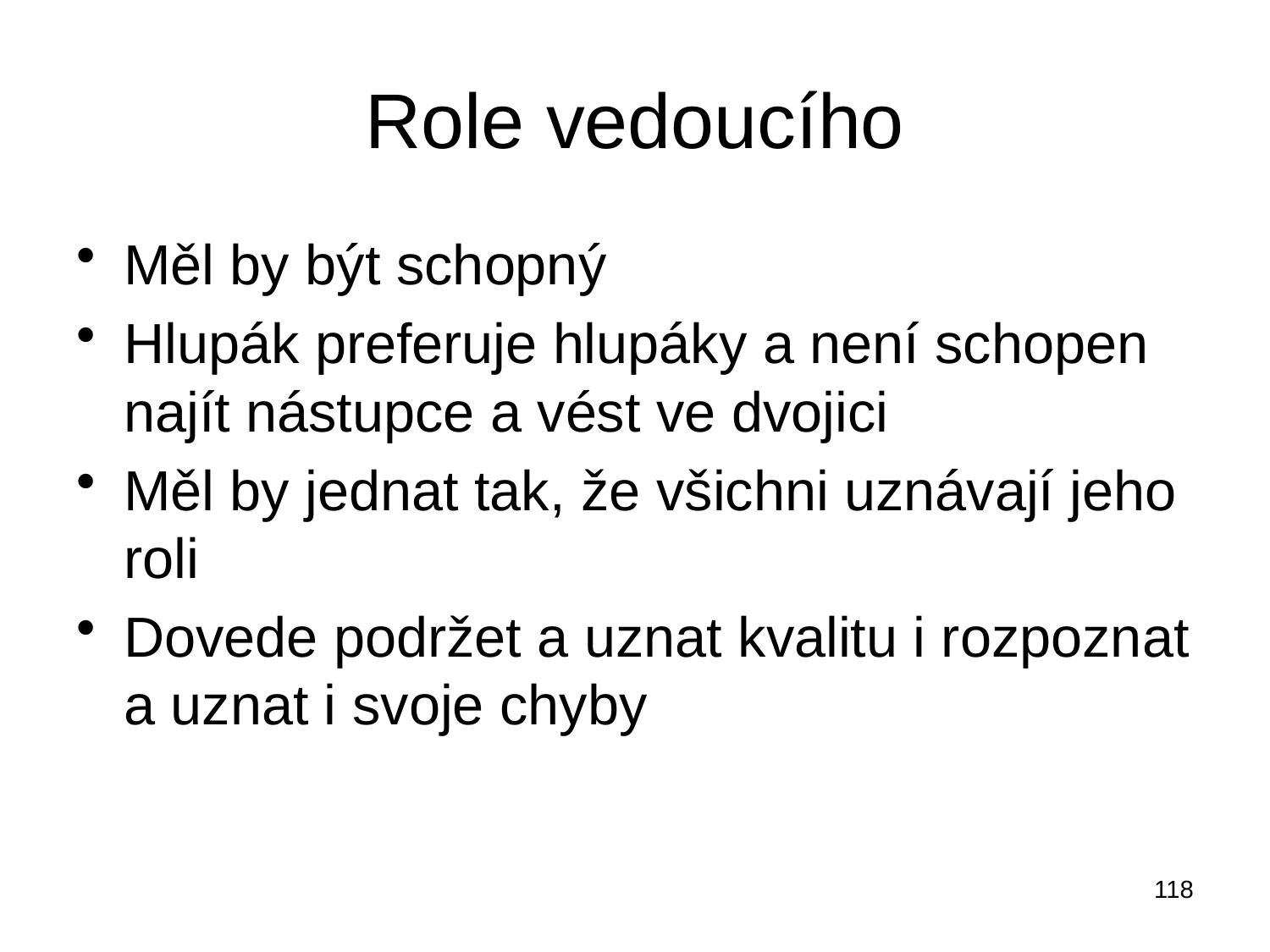

# Role vedoucího
Měl by být schopný
Hlupák preferuje hlupáky a není schopen najít nástupce a vést ve dvojici
Měl by jednat tak, že všichni uznávají jeho roli
Dovede podržet a uznat kvalitu i rozpoznat a uznat i svoje chyby

118